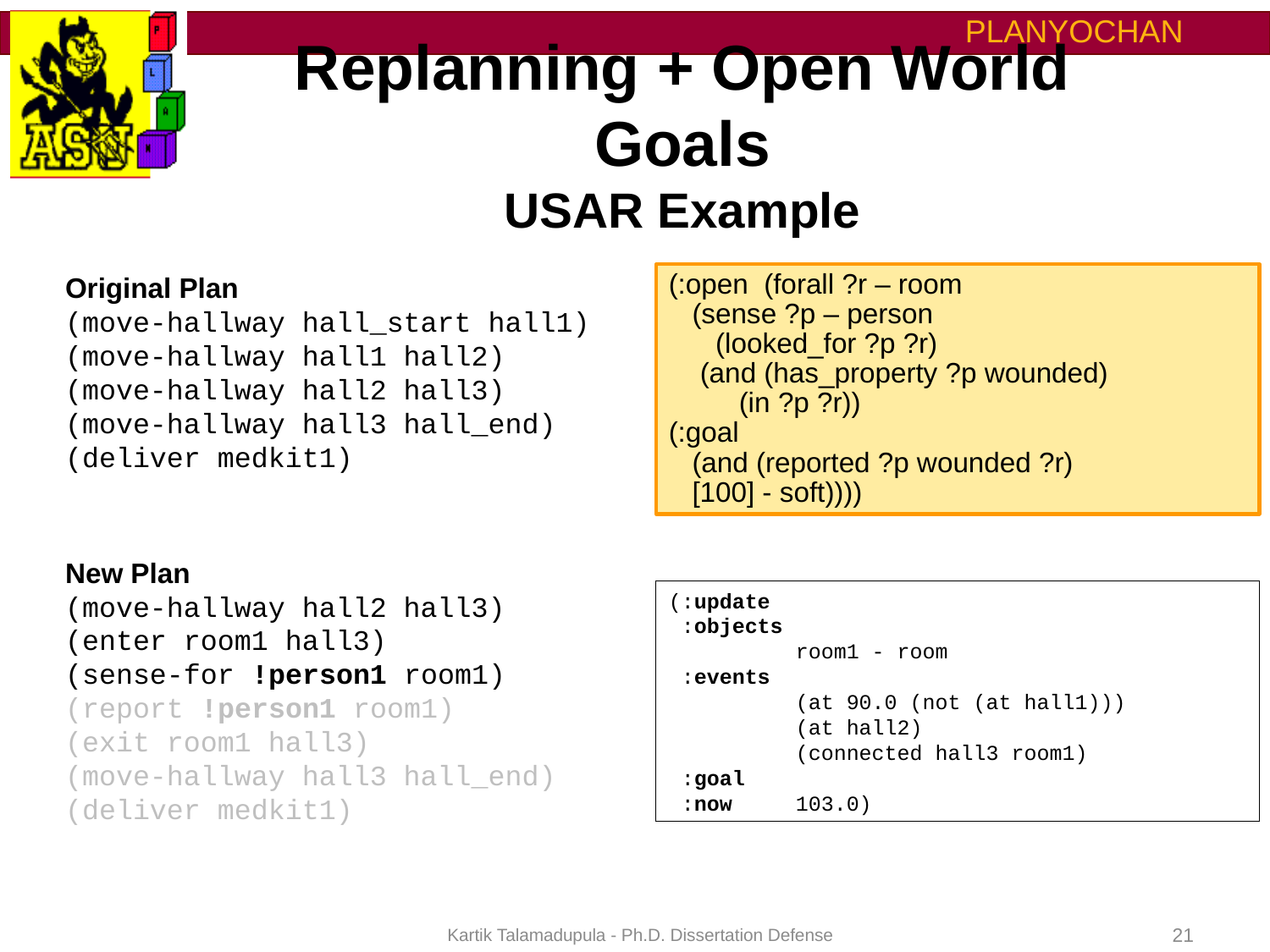

# Replanning + Open World Goals USAR Example
Original Plan
(move-hallway hall_start hall1)
(move-hallway hall1 hall2)
(move-hallway hall2 hall3)
(move-hallway hall3 hall_end)
(deliver medkit1)
(:open  (forall ?r – room
   (sense ?p – person
      (looked_for ?p ?r)
    (and (has_property ?p wounded)
         (in ?p ?r))
(:goal
   (and (reported ?p wounded ?r)
   [100] - soft))))
New Plan
(move-hallway hall2 hall3)
(enter room1 hall3)
(sense-for !person1 room1)
(report !person1 room1)
(exit room1 hall3)
(move-hallway hall3 hall_end)
(deliver medkit1)
(:update
 :objects
	room1 - room
 :events
	(at 90.0 (not (at hall1)))
	(at hall2)
	(connected hall3 room1)
 :goal
 :now 	103.0)
Kartik Talamadupula - Ph.D. Dissertation Defense
21